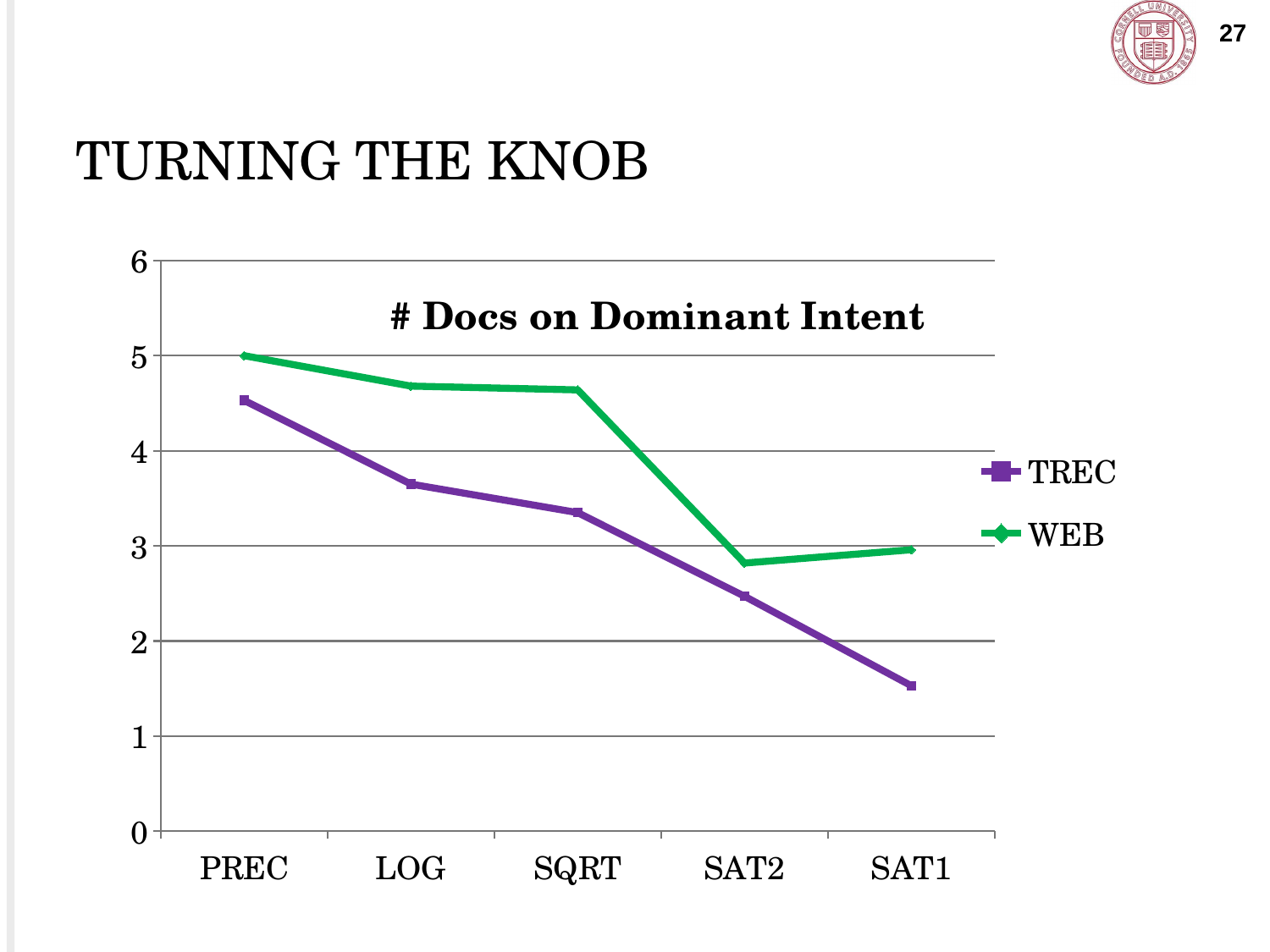

27
# Turning the knob

### Chart: # Docs on Dominant Intent

| Category | TREC | WEB |
|---|---|---|
| PREC | 4.53 | 5.0 |
| LOG | 3.65 | 4.68 |
| SQRT | 3.3499999999999988 | 4.64 |
| SAT2 | 2.4699999999999998 | 2.82 |
| SAT1 | 1.53 | 2.96 |